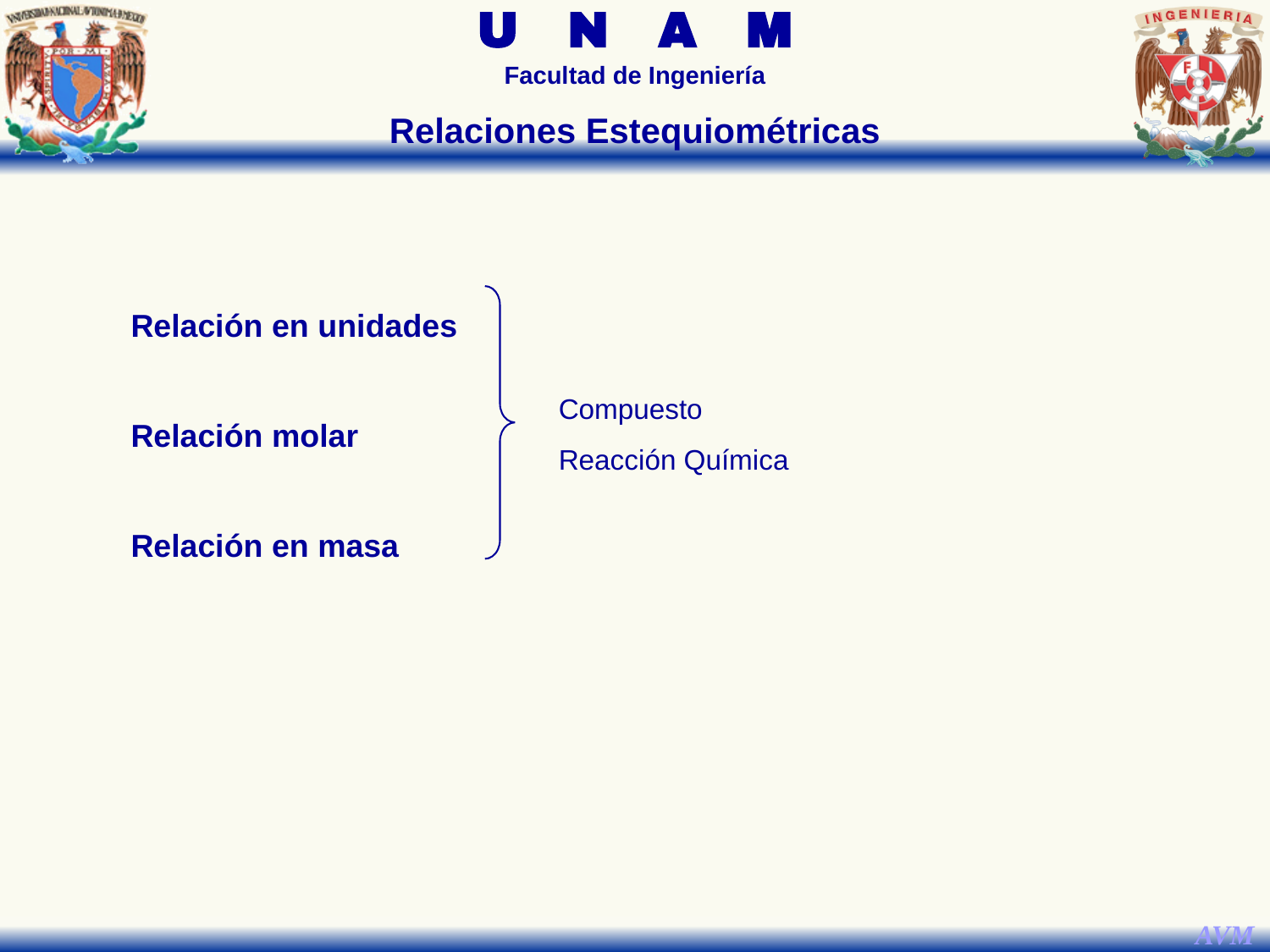

Relaciones Estequiométricas
Relación en unidades
Relación molar
Relación en masa

Compuesto
Reacción Química